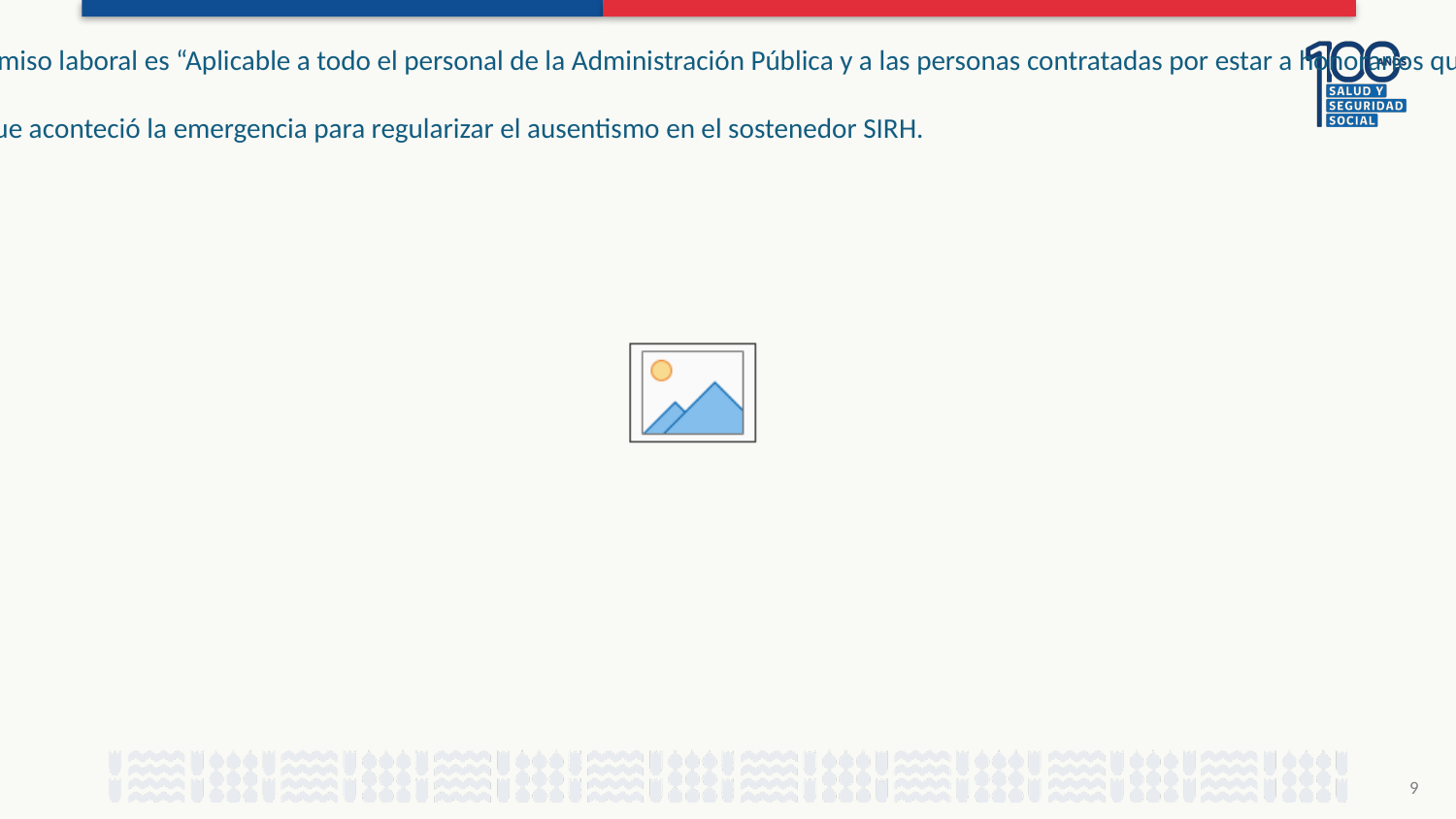

Según Dictamen N° E409614/26-10-2023: advierte que el permiso laboral es “Aplicable a todo el personal de la Administración Pública y a las personas contratadas por estar a honorarios que cumplan idénticas labores que los funcionarios públicos.

El funcionario/a tendrá diez días hábiles a contar del día en que aconteció la emergencia para regularizar el ausentismo en el sostenedor SIRH.

9